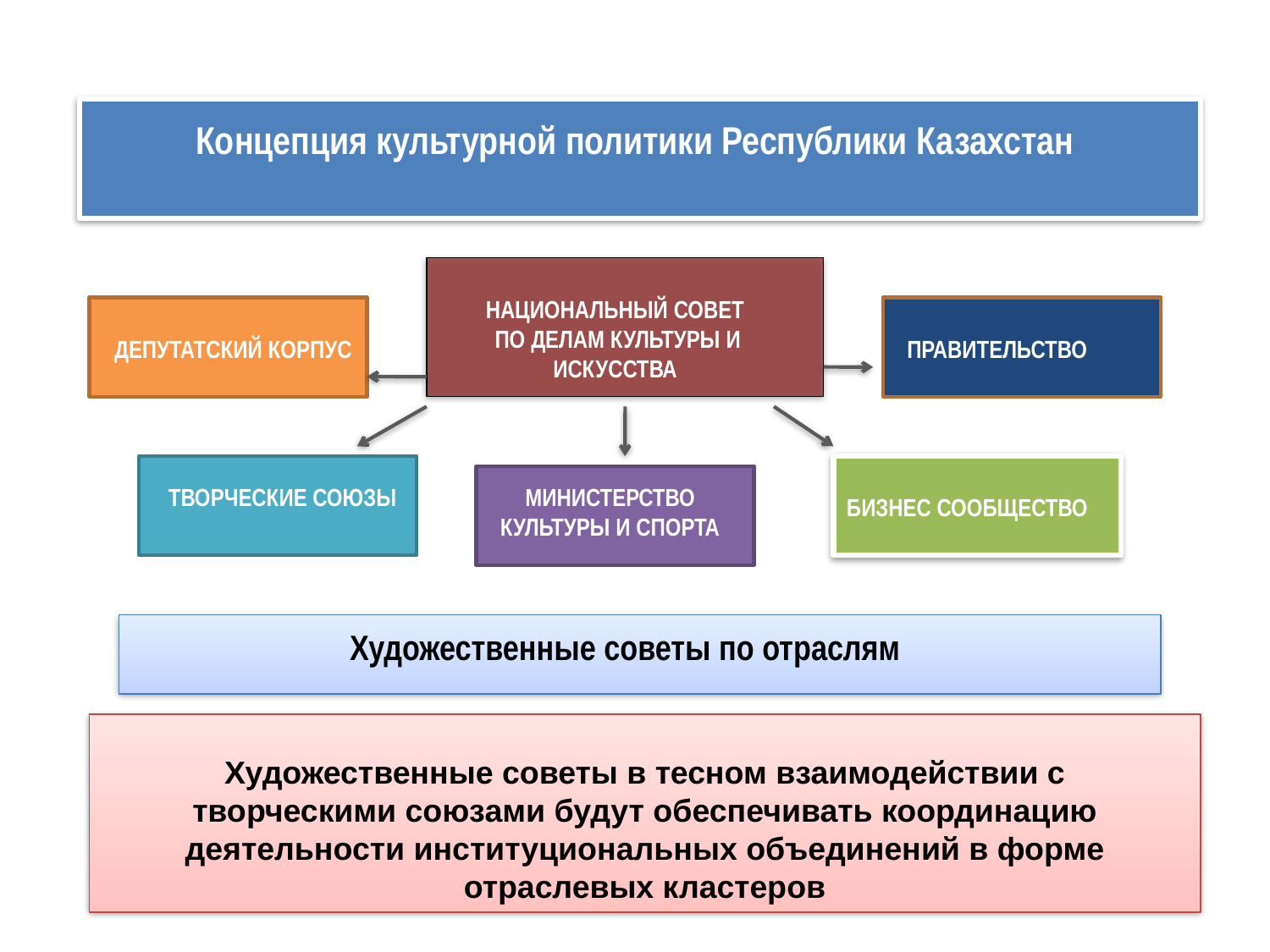

Концепция культурной политики Республики Казахстан

НАЦИОНАЛЬНЫЙ СОВЕТ
 ПО ДЕЛАМ КУЛЬТУРЫ И ИСКУССТВА

ДЕПУТАТСКИЙ КОРПУС
ПРАВИТЕЛЬСТВО

ТВОРЧЕСКИЕ СОЮЗЫ
МИНИСТЕРСТВО КУЛЬТУРЫ И СПОРТА
БИЗНЕС СООБЩЕСТВО

Художественные советы по отраслям

Художественные советы в тесном взаимодействии с творческими союзами будут обеспечивать координацию деятельности институциональных объединений в форме отраслевых кластеров